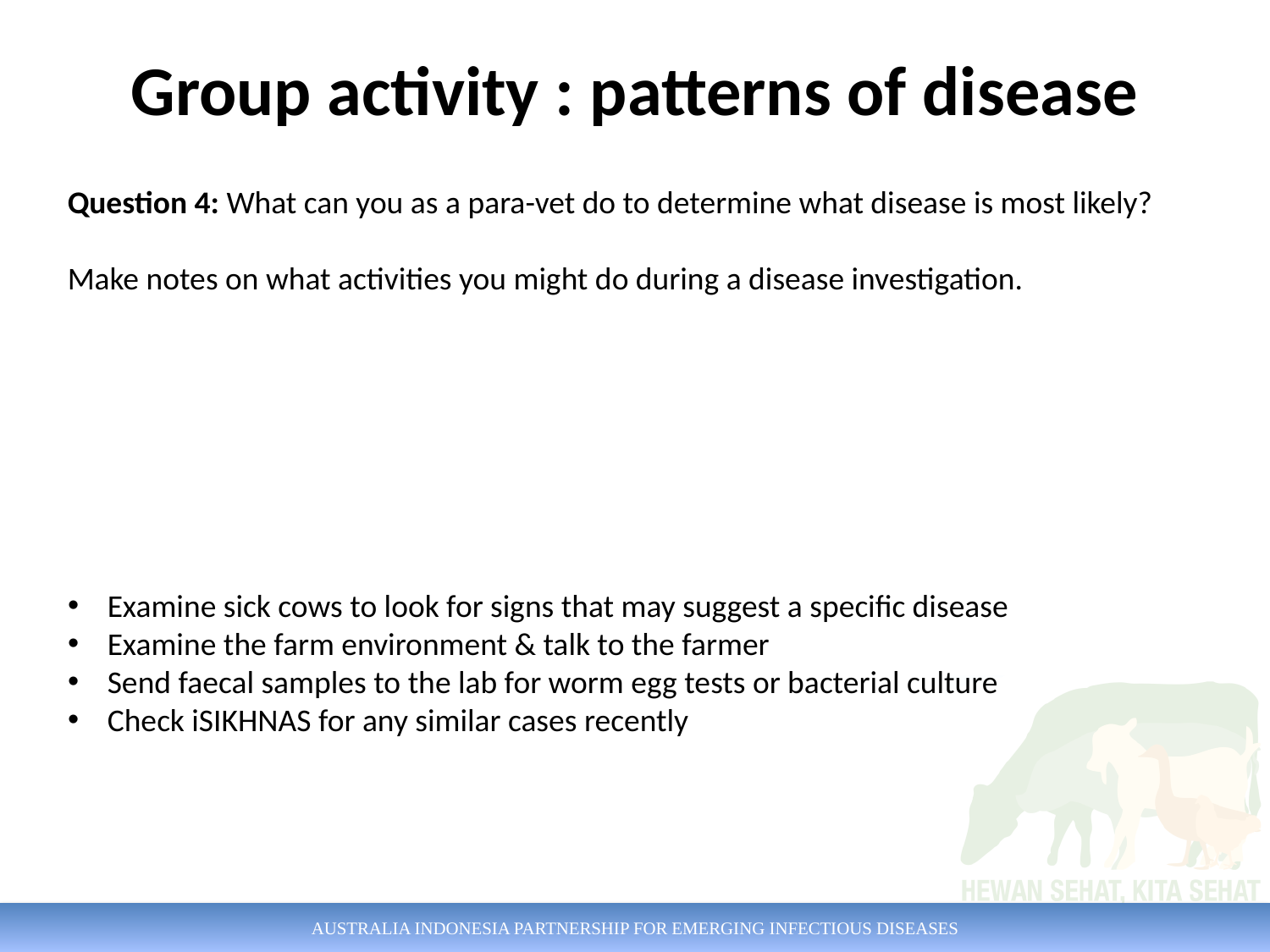

# Group activity : patterns of disease
Question 4: What can you as a para-vet do to determine what disease is most likely?

Make notes on what activities you might do during a disease investigation.

Examine sick cows to look for signs that may suggest a specific disease
Examine the farm environment & talk to the farmer
Send faecal samples to the lab for worm egg tests or bacterial culture
Check iSIKHNAS for any similar cases recently